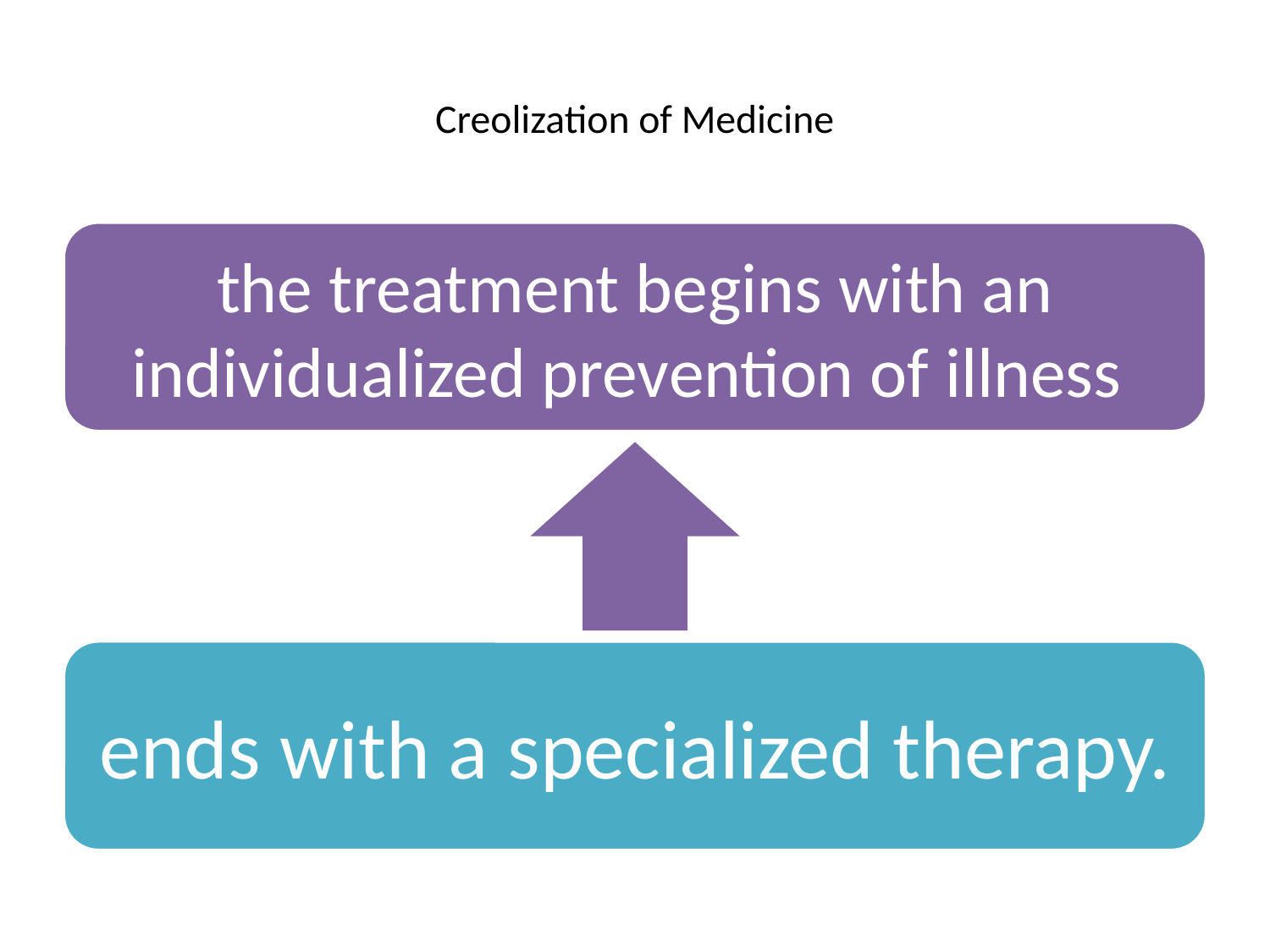

# Creolization of Medicine
the treatment begins with an individualized prevention of illness
ends with a specialized therapy.